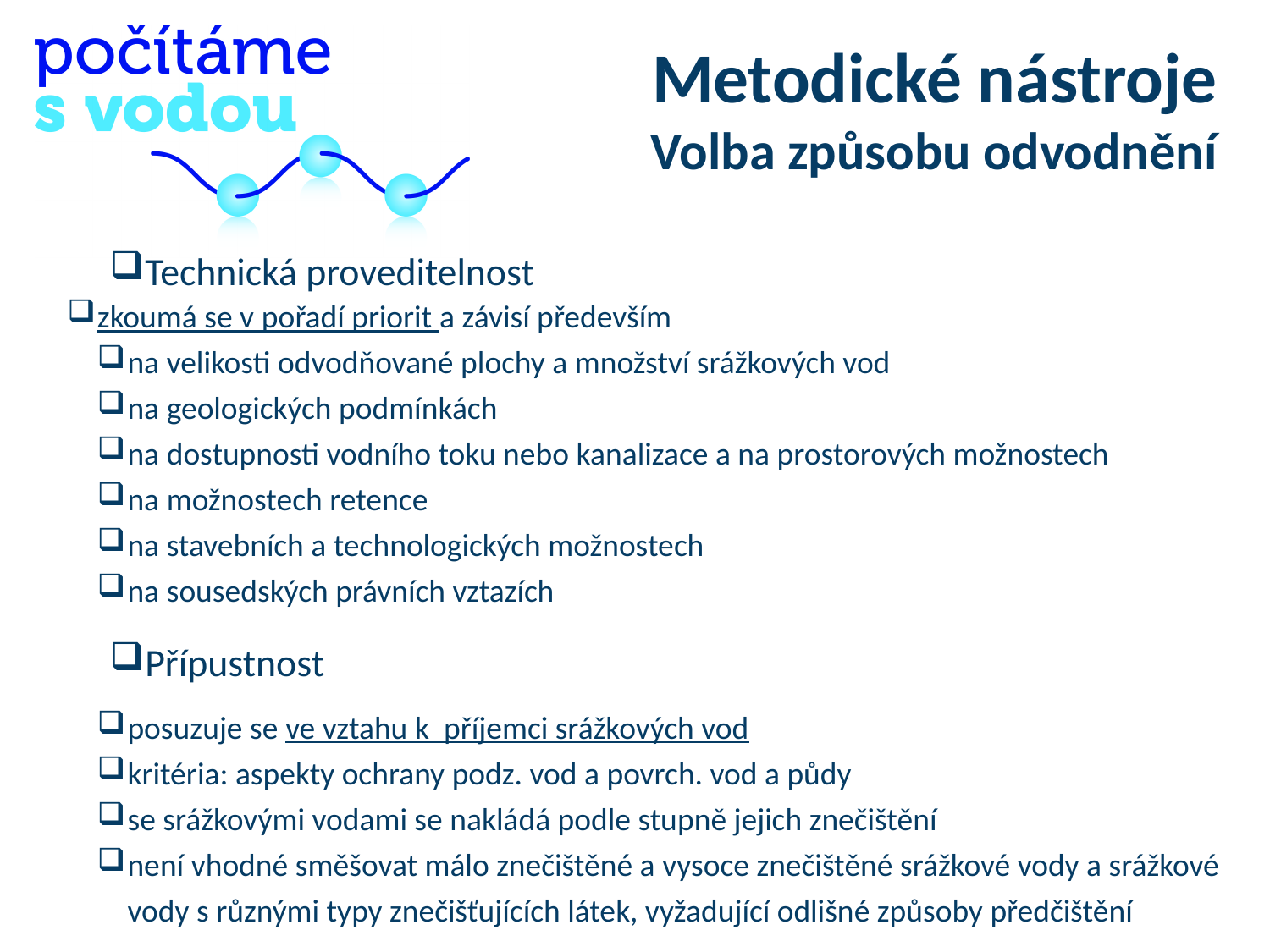

Metodické nástroje
Volba způsobu odvodnění

Technická proveditelnost

Přípustnost
zkoumá se v pořadí priorit a závisí především
na velikosti odvodňované plochy a množství srážkových vod
na geologických podmínkách
na dostupnosti vodního toku nebo kanalizace a na prostorových možnostech
na možnostech retence
na stavebních a technologických možnostech
na sousedských právních vztazích

posuzuje se ve vztahu k  příjemci srážkových vod
kritéria: aspekty ochrany podz. vod a povrch. vod a půdy
se srážkovými vodami se nakládá podle stupně jejich znečištění
není vhodné směšovat málo znečištěné a vysoce znečištěné srážkové vody a srážkové vody s různými typy znečišťujících látek, vyžadující odlišné způsoby předčištění